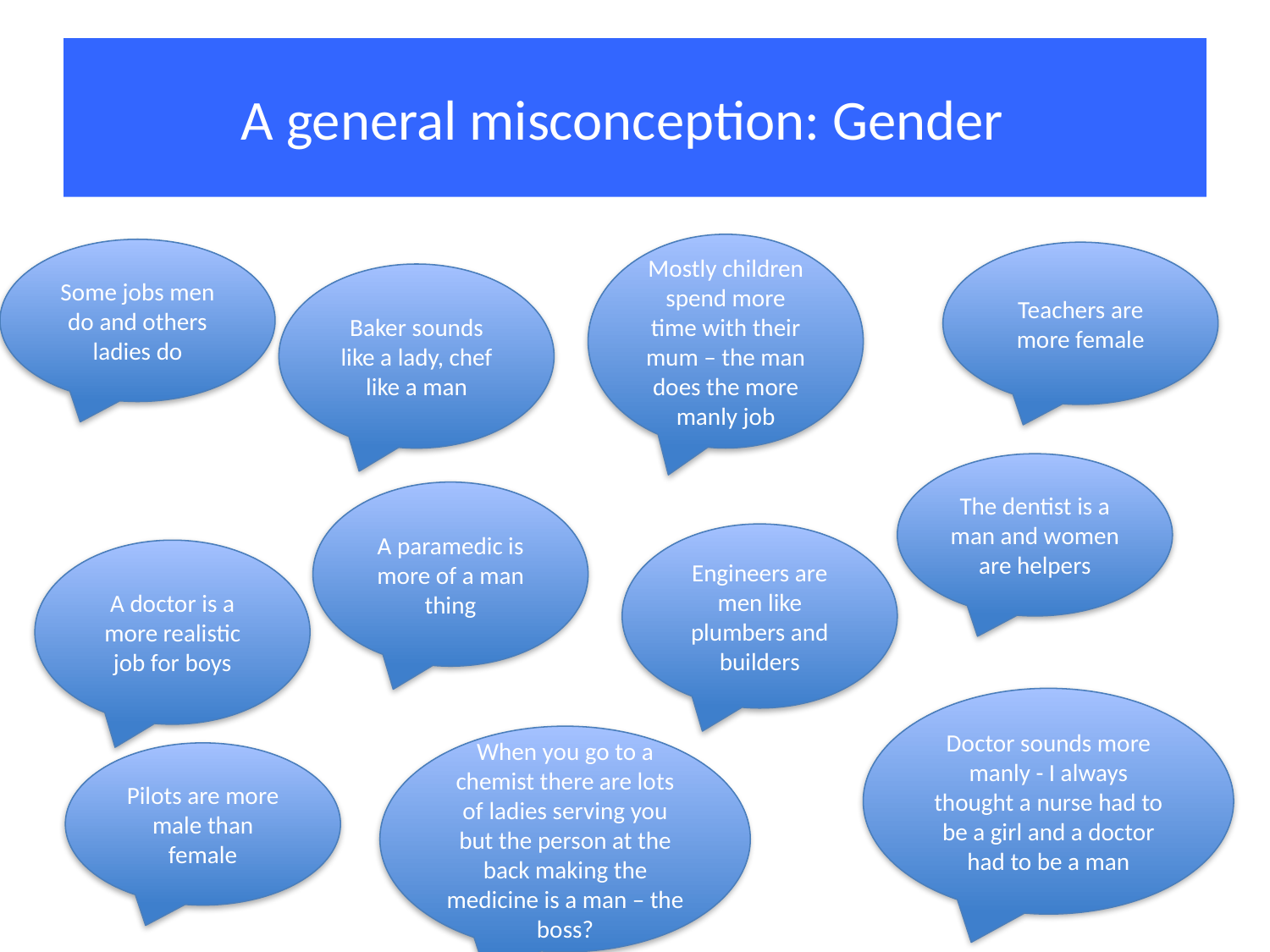

# A general misconception: Gender
Mostly children spend more time with their mum – the man does the more manly job
Some jobs men do and others ladies do
Teachers are more female
Baker sounds like a lady, chef like a man
The dentist is a man and women are helpers
A paramedic is more of a man thing
Engineers are men like plumbers and builders
A doctor is a more realistic job for boys
Doctor sounds more manly - I always thought a nurse had to be a girl and a doctor had to be a man
When you go to a chemist there are lots of ladies serving you but the person at the back making the medicine is a man – the boss?
Pilots are more male than female